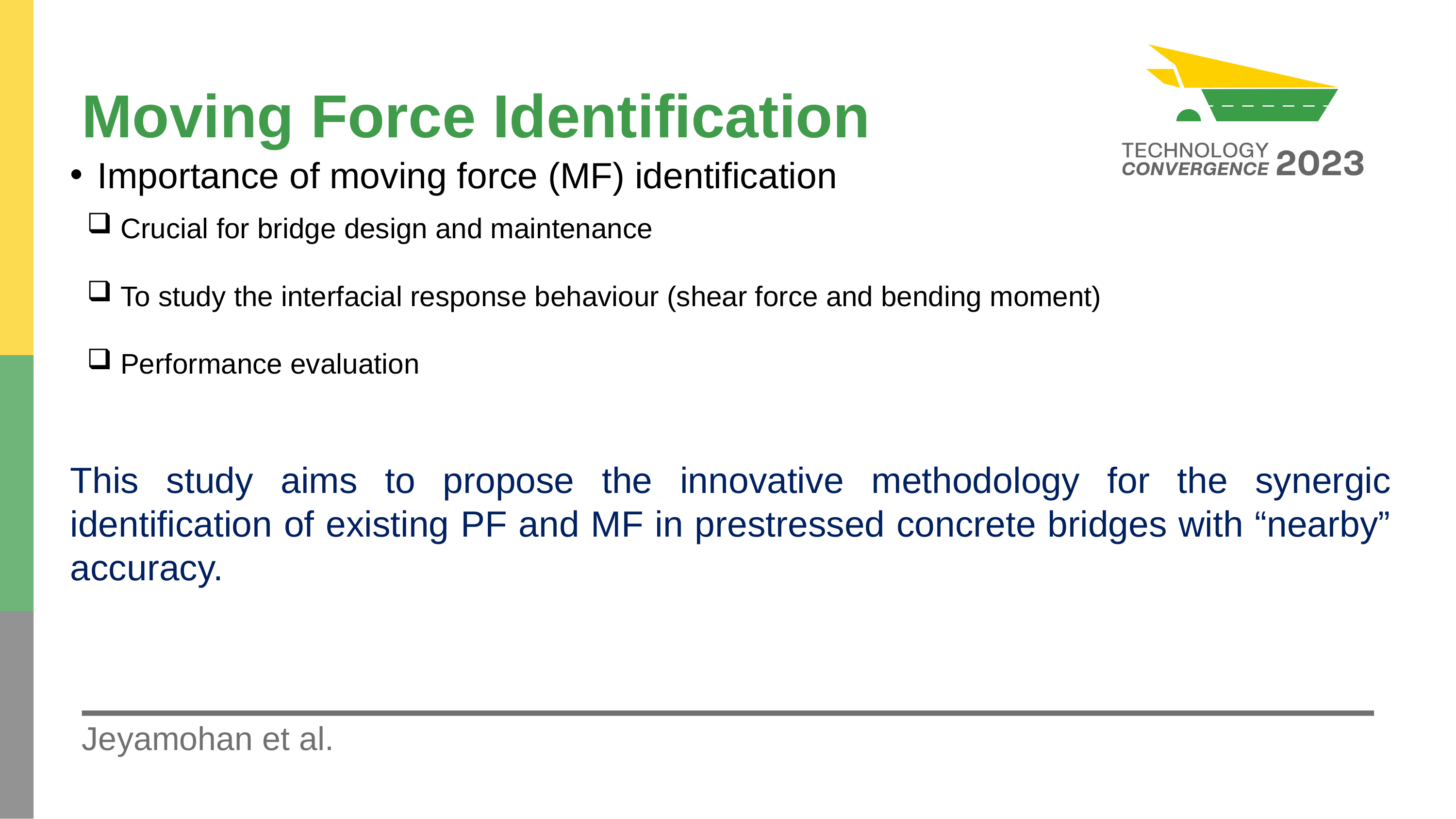

Moving Force Identification
Importance of moving force (MF) identification

 Crucial for bridge design and maintenance

 To study the interfacial response behaviour (shear force and bending moment)

 Performance evaluation

This study aims to propose the innovative methodology for the synergic identification of existing PF and MF in prestressed concrete bridges with “nearby” accuracy.

Jeyamohan et al.